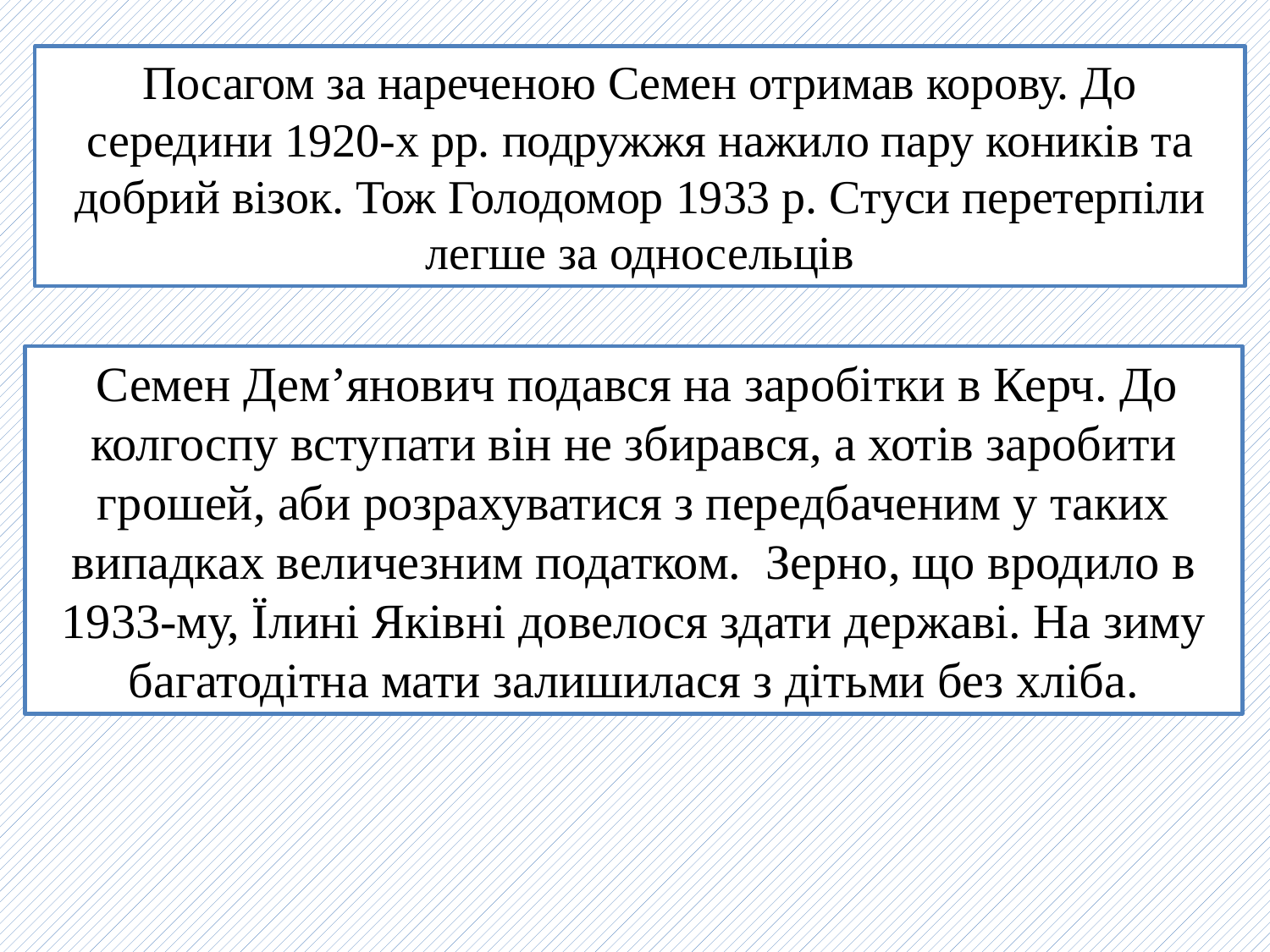

Посагом за нареченою Семен отримав корову. До середини 1920-х рр. подружжя нажило пару коників та добрий візок. Тож Голодомор 1933 р. Стуси перетерпіли легше за односельців
 Семен Дем’янович подався на заробітки в Керч. До колгоспу вступати він не збирався, а хотів заробити грошей, аби розрахуватися з передбаченим у таких випадках величезним податком.  Зерно, що вродило в 1933-му, Їлині Яківні довелося здати державі. На зиму багатодітна мати залишилася з дітьми без хліба.